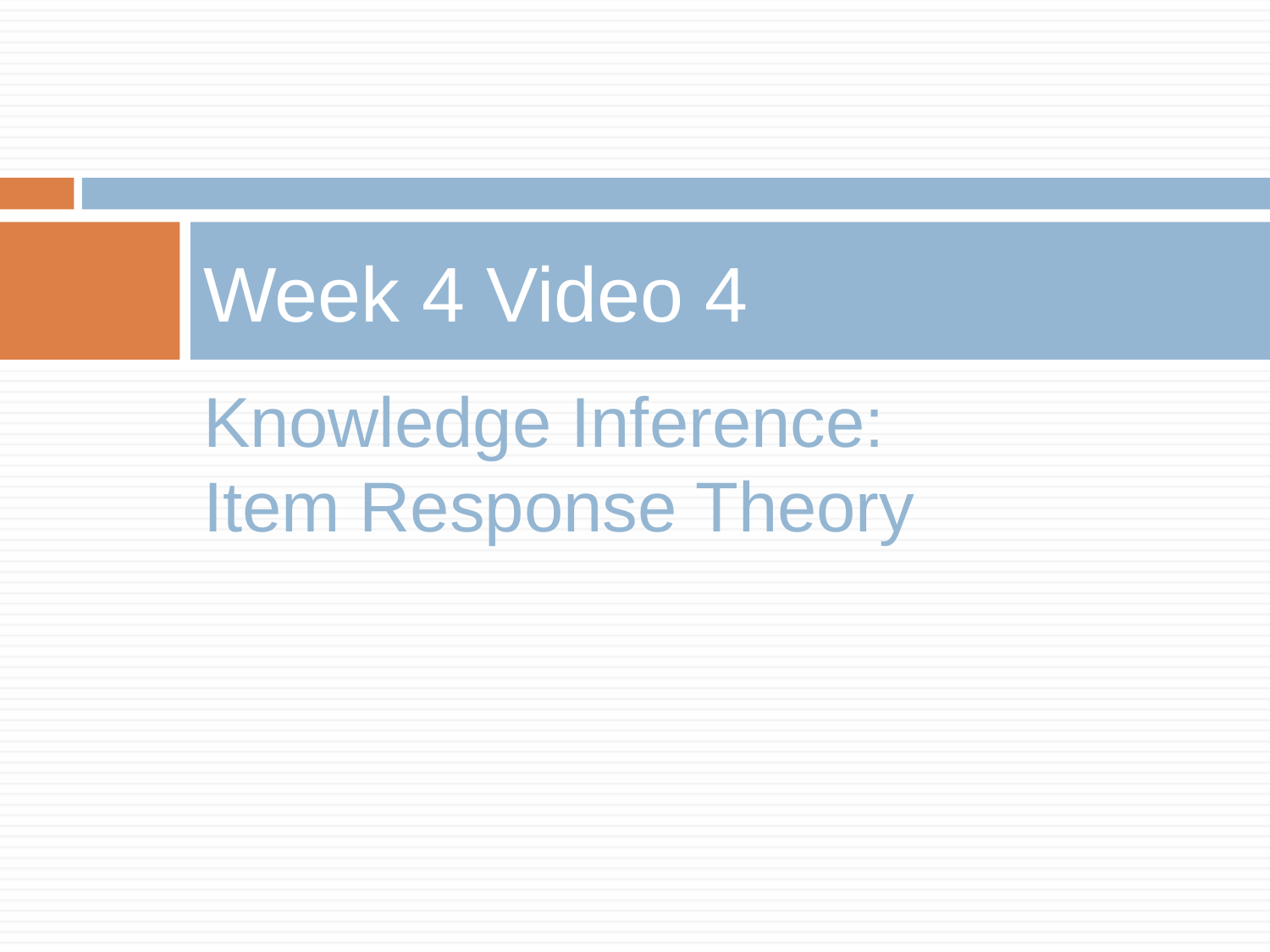

# Week 4 Video 4
Knowledge Inference:
Item Response Theory